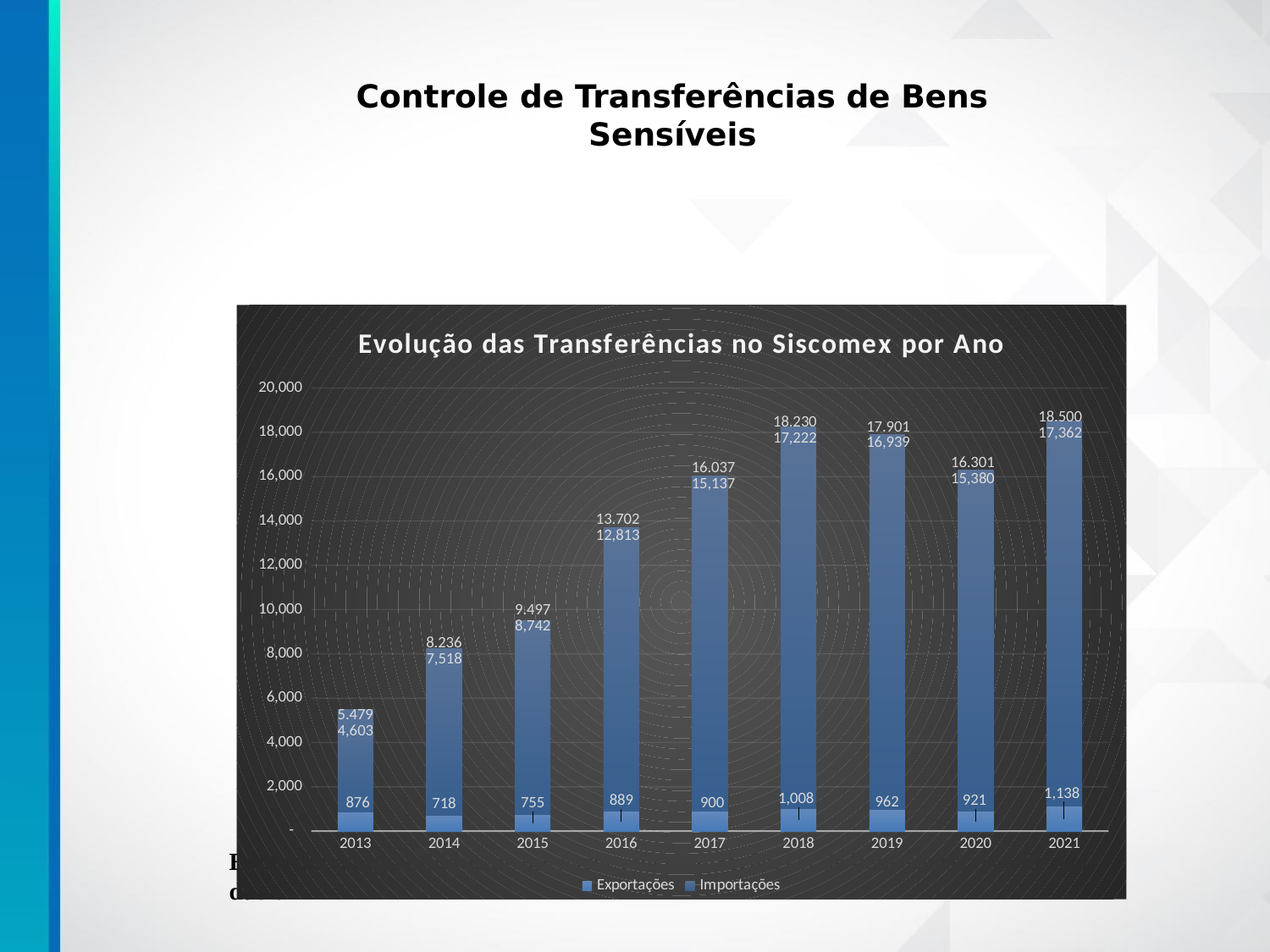

# Controle de Transferências de Bens  Sensíveis

### Chart: Evolução das Transferências no Siscomex por Ano

| Category | Exportações | Importações |
|---|---|---|
| 2013 | 876.0 | 4603.0 |
| 2014 | 718.0 | 7518.0 |
| 2015 | 755.0 | 8742.0 |
| 2016 | 889.0 | 12813.0 |
| 2017 | 900.0 | 15137.0 |
| 2018 | 1008.0 | 17222.0 |
| 2019 | 962.0 | 16939.0 |
| 2020 | 921.0 | 15380.0 |
| 2021 | 1138.0 | 17362.0 |
Evolução da quantidade de operações de transferências de bens sensíveis e de uso dual.